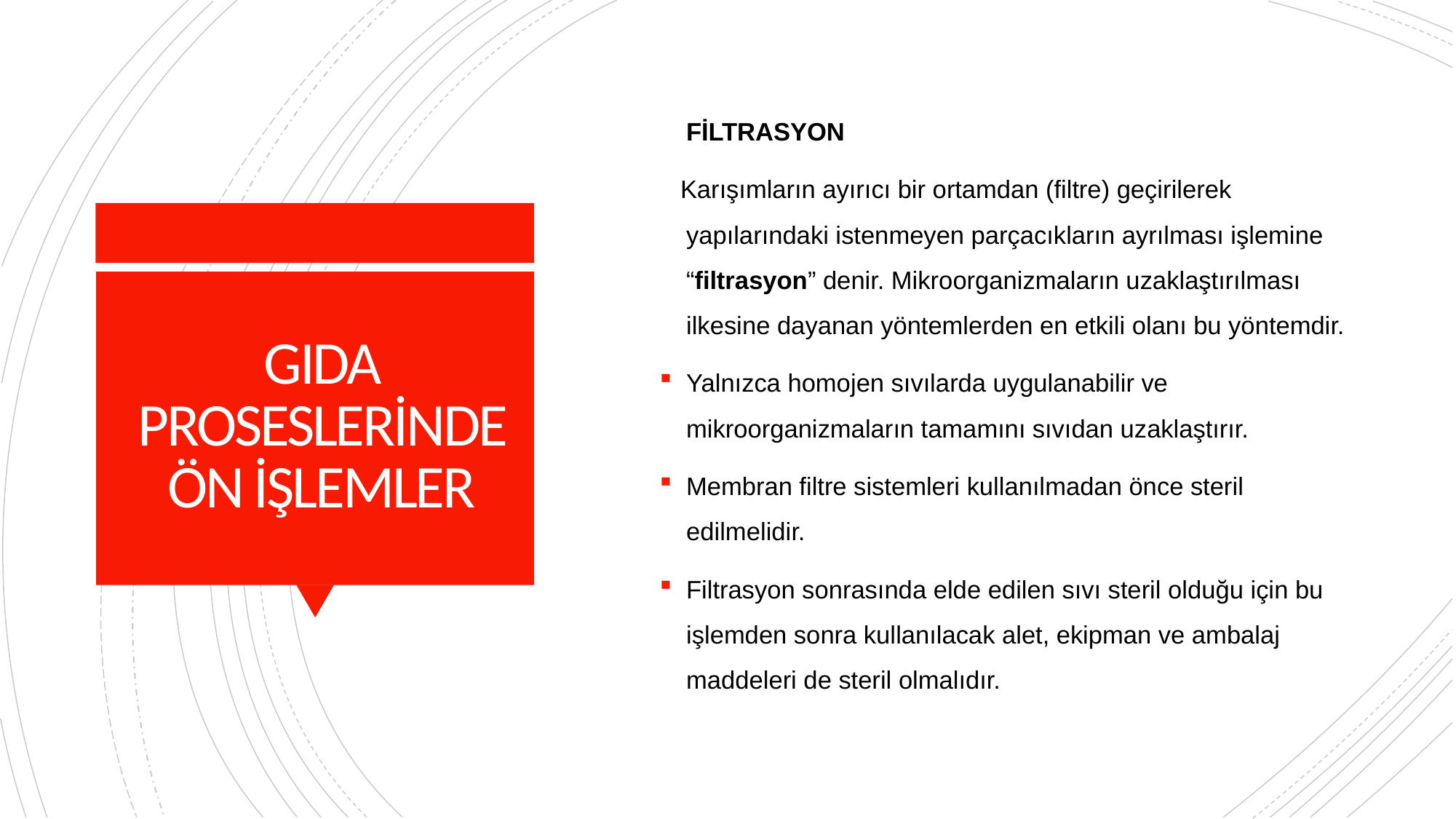

FİLTRASYON
   Karışımların ayırıcı bir ortamdan (filtre) geçirilerek yapılarındaki istenmeyen parçacıkların ayrılması işlemine “filtrasyon” denir. Mikroorganizmaların uzaklaştırılması ilkesine dayanan yöntemlerden en etkili olanı bu yöntemdir.
Yalnızca homojen sıvılarda uygulanabilir ve mikroorganizmaların tamamını sıvıdan uzaklaştırır.
Membran filtre sistemleri kullanılmadan önce steril edilmelidir.
Filtrasyon sonrasında elde edilen sıvı steril olduğu için bu işlemden sonra kullanılacak alet, ekipman ve ambalaj maddeleri de steril olmalıdır.
# GIDA PROSESLERİNDE ÖN İŞLEMLER